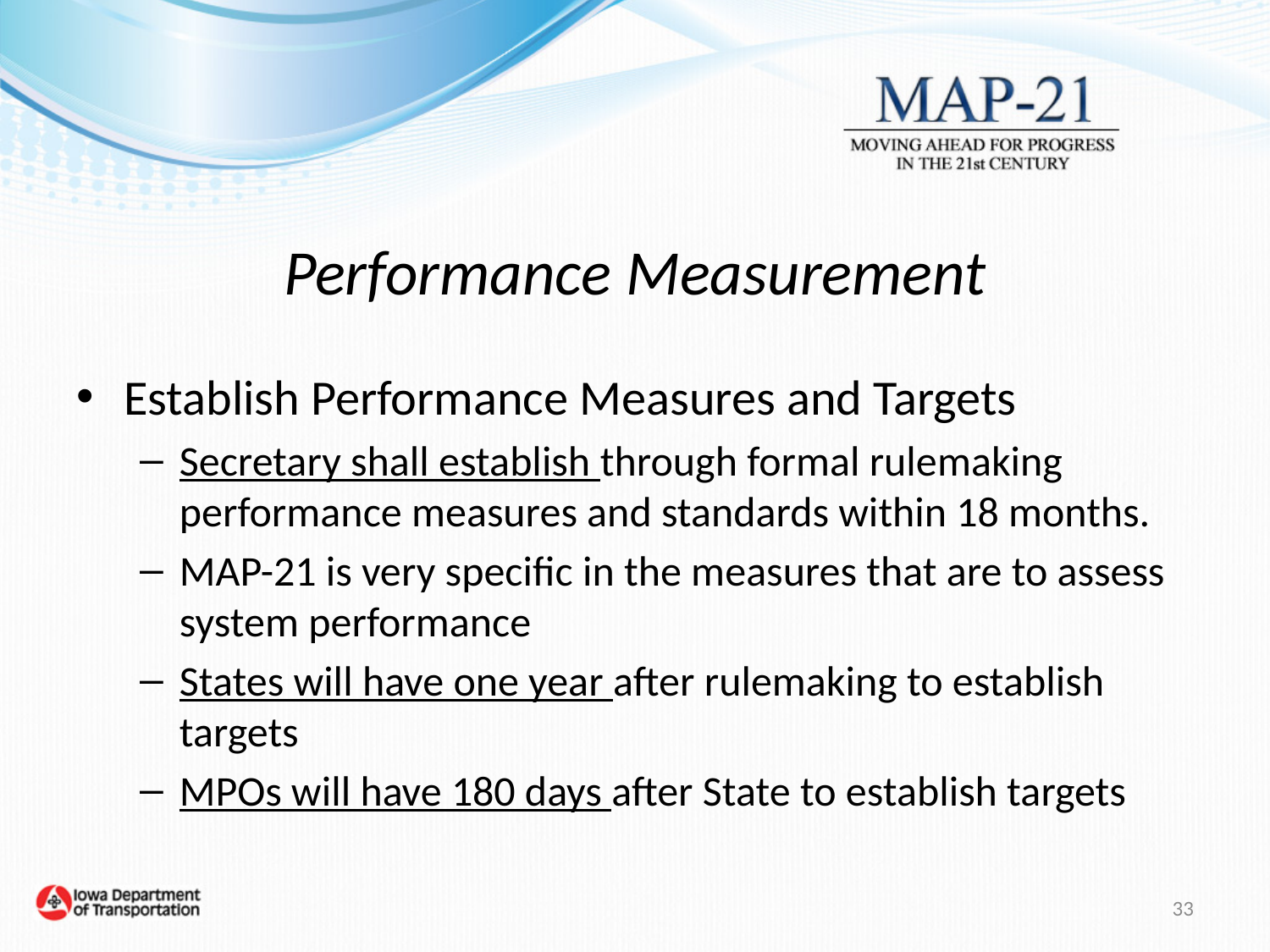

# Performance Measurement
Establish Performance Measures and Targets
Secretary shall establish through formal rulemaking performance measures and standards within 18 months.
MAP-21 is very specific in the measures that are to assess system performance
States will have one year after rulemaking to establish targets
MPOs will have 180 days after State to establish targets
33